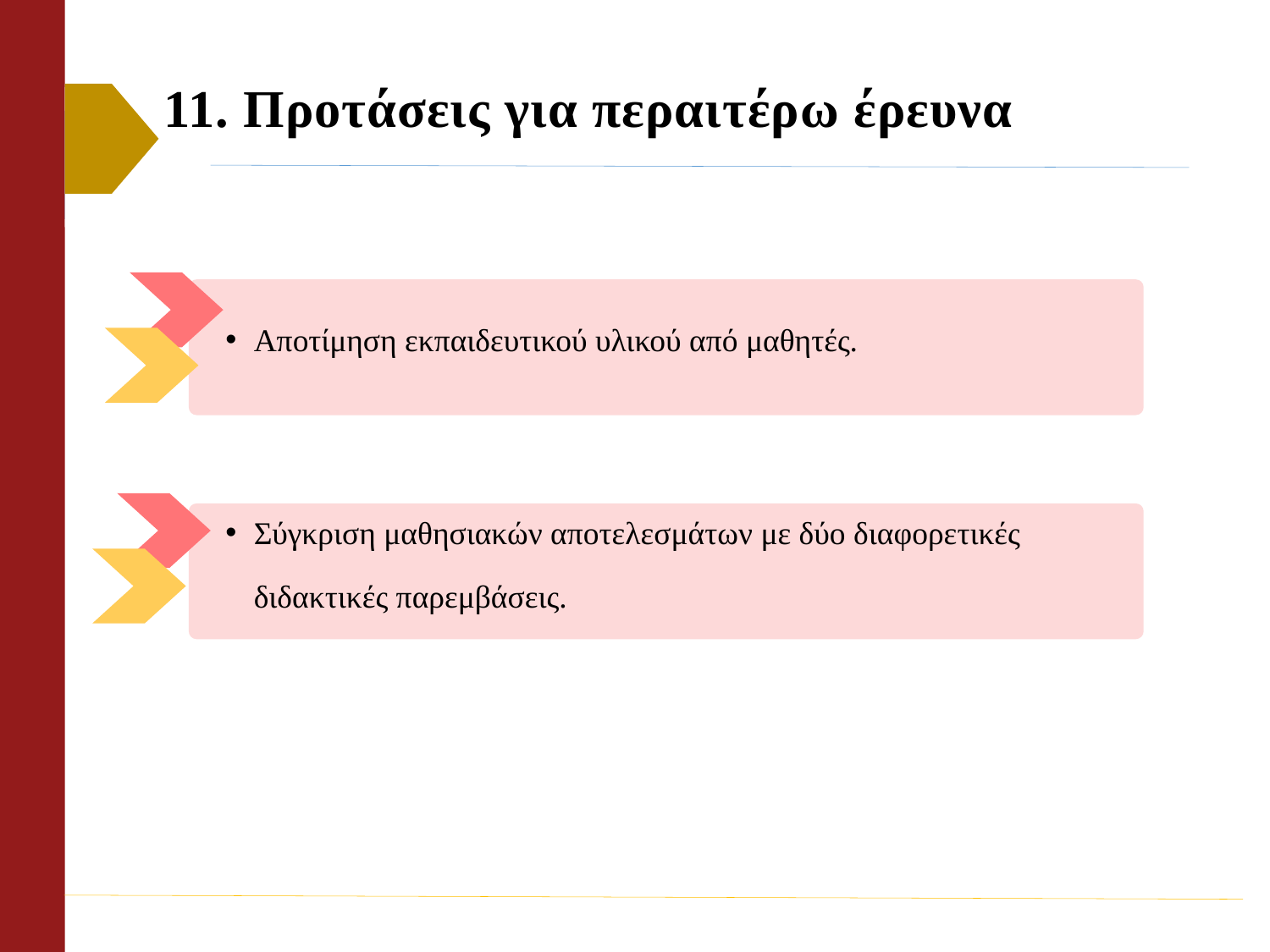

11. Προτάσεις για περαιτέρω έρευνα

Αποτίμηση εκπαιδευτικού υλικού από μαθητές.

Σύγκριση μαθησιακών αποτελεσμάτων με δύο διαφορετικές διδακτικές παρεμβάσεις.